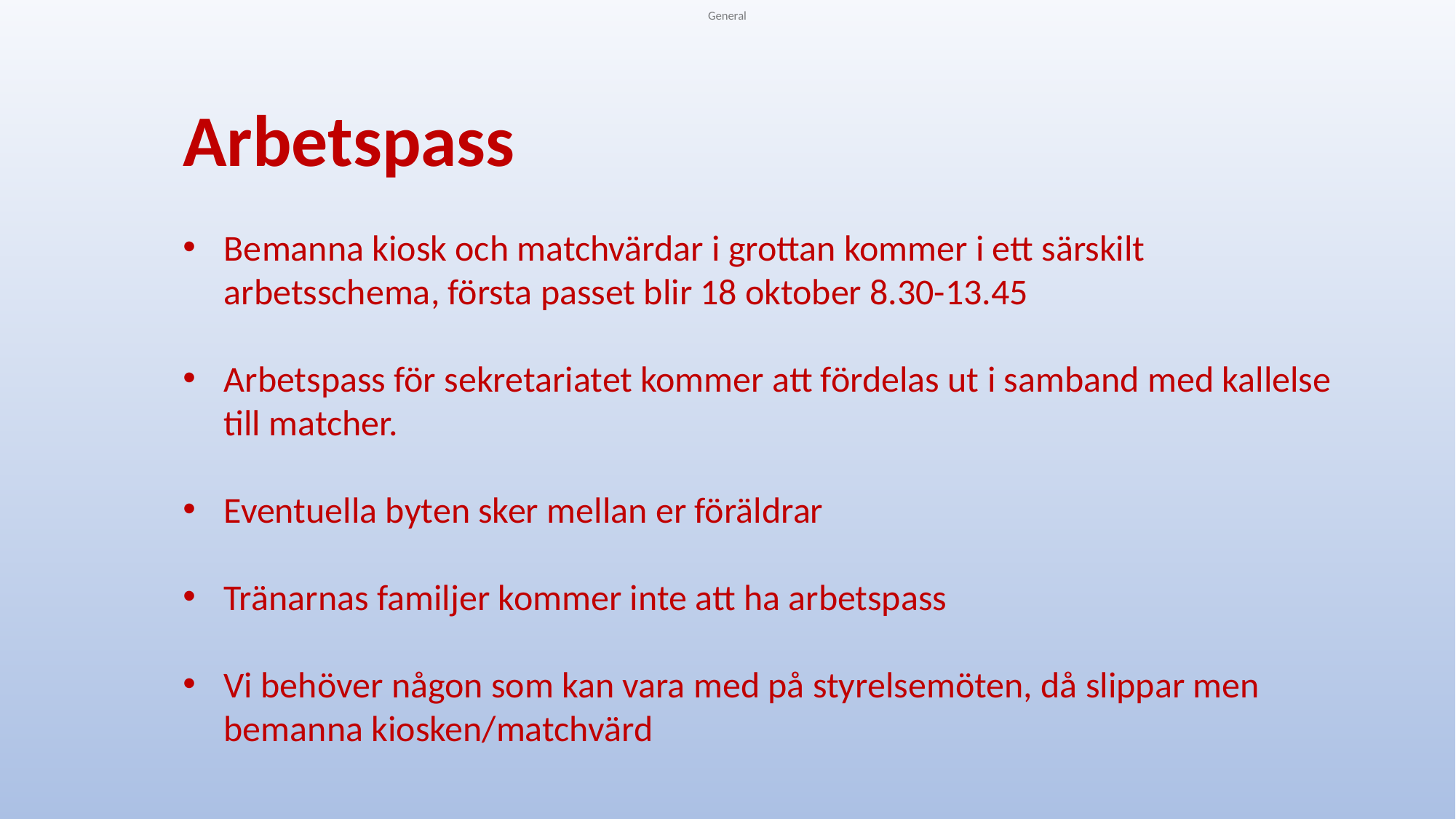

Arbetspass

Bemanna kiosk och matchvärdar i grottan kommer i ett särskilt arbetsschema, första passet blir 18 oktober 8.30-13.45

Arbetspass för sekretariatet kommer att fördelas ut i samband med kallelse till matcher.

Eventuella byten sker mellan er föräldrar

Tränarnas familjer kommer inte att ha arbetspass

Vi behöver någon som kan vara med på styrelsemöten, då slippar men bemanna kiosken/matchvärd